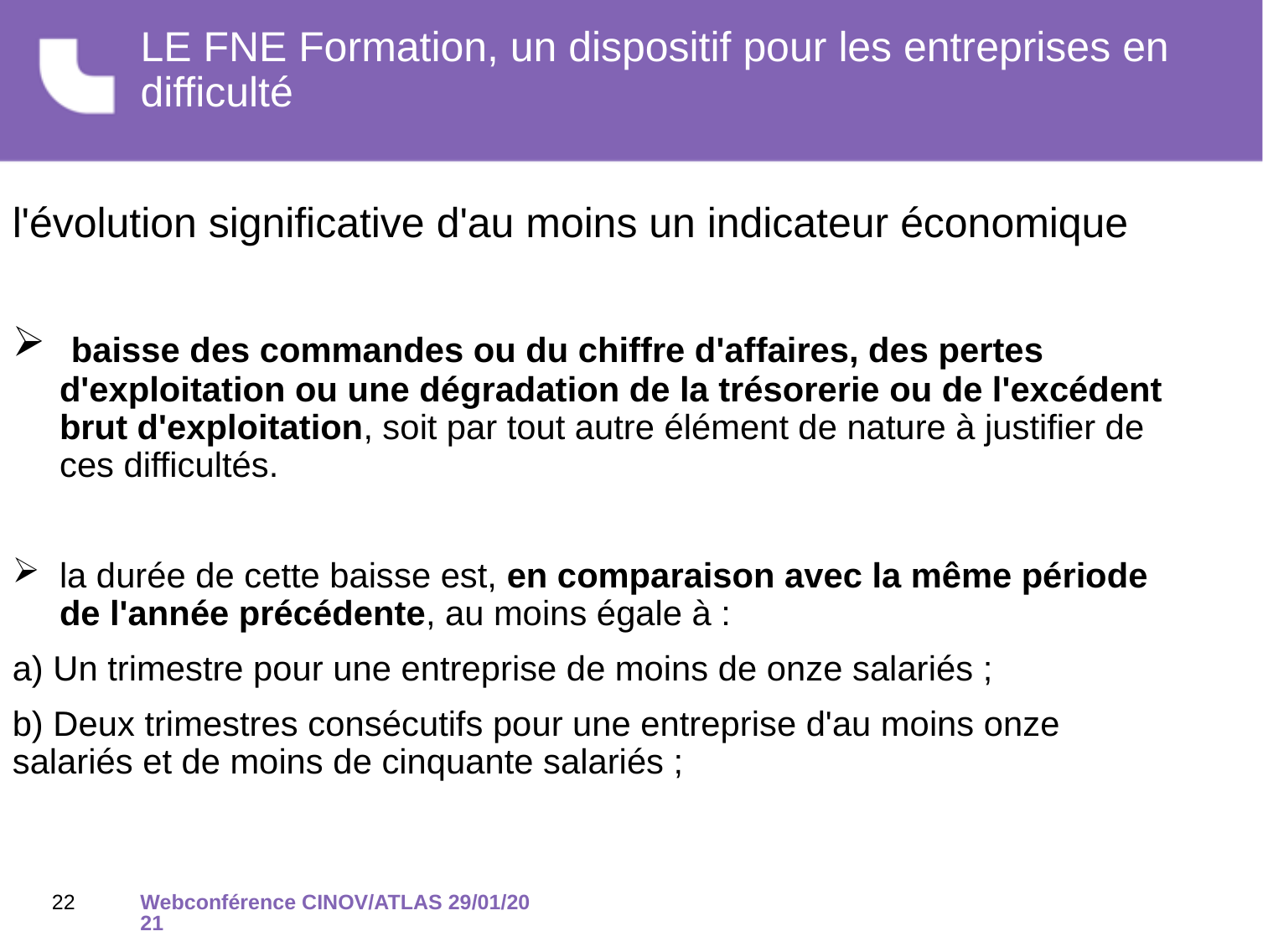

# LE FNE Formation, un dispositif pour les entreprises en difficulté
l'évolution significative d'au moins un indicateur économique

 baisse des commandes ou du chiffre d'affaires, des pertes d'exploitation ou une dégradation de la trésorerie ou de l'excédent brut d'exploitation, soit par tout autre élément de nature à justifier de ces difficultés.

la durée de cette baisse est, en comparaison avec la même période de l'année précédente, au moins égale à :
a) Un trimestre pour une entreprise de moins de onze salariés ;
b) Deux trimestres consécutifs pour une entreprise d'au moins onze salariés et de moins de cinquante salariés ;

22
Webconférence CINOV/ATLAS 29/01/2021